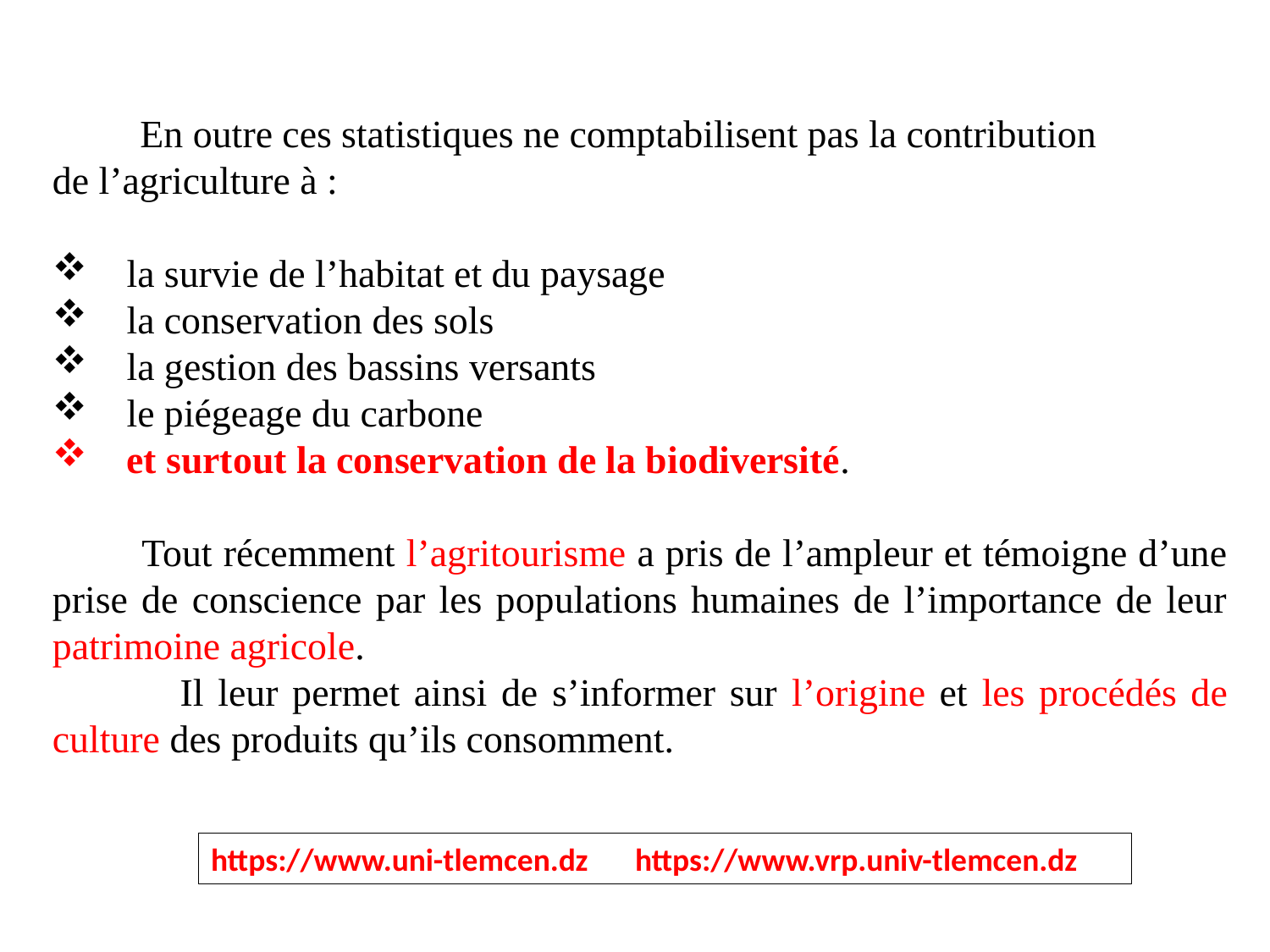

En outre ces statistiques ne comptabilisent pas la contribution
de l’agriculture à :

    la survie de l’habitat et du paysage
    la conservation des sols
    la gestion des bassins versants
    le piégeage du carbone
    et surtout la conservation de la biodiversité.

        Tout récemment l’agritourisme a pris de l’ampleur et témoigne d’une prise de conscience par les populations humaines de l’importance de leur patrimoine agricole.
         Il leur permet ainsi de s’informer sur l’origine et les procédés de culture des produits qu’ils consomment.
https://www.uni-tlemcen.dz	      https://www.vrp.univ-tlemcen.dz